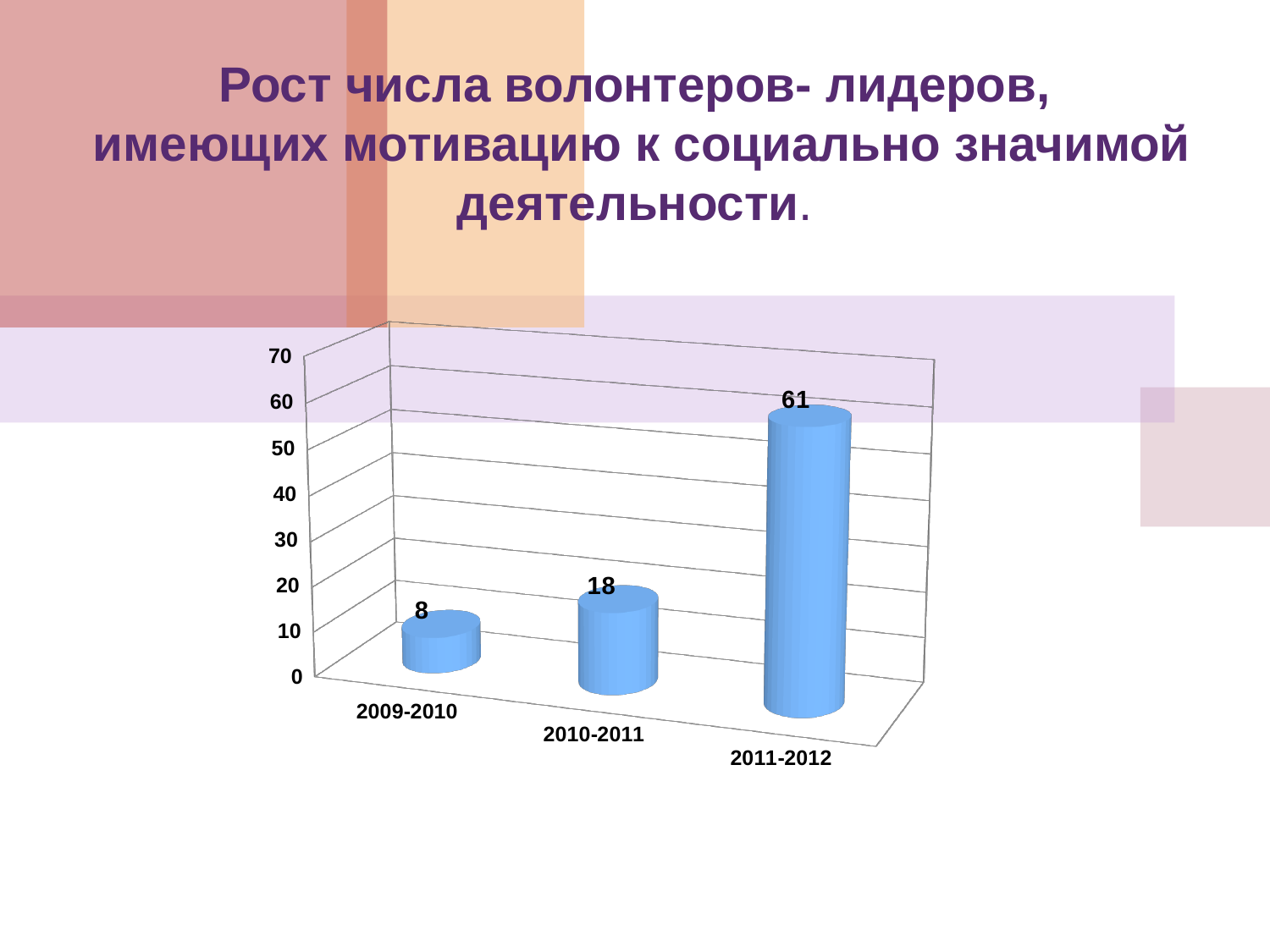

Рост числа волонтеров- лидеров,
 имеющих мотивацию к социально значимой деятельности.

[unsupported chart]